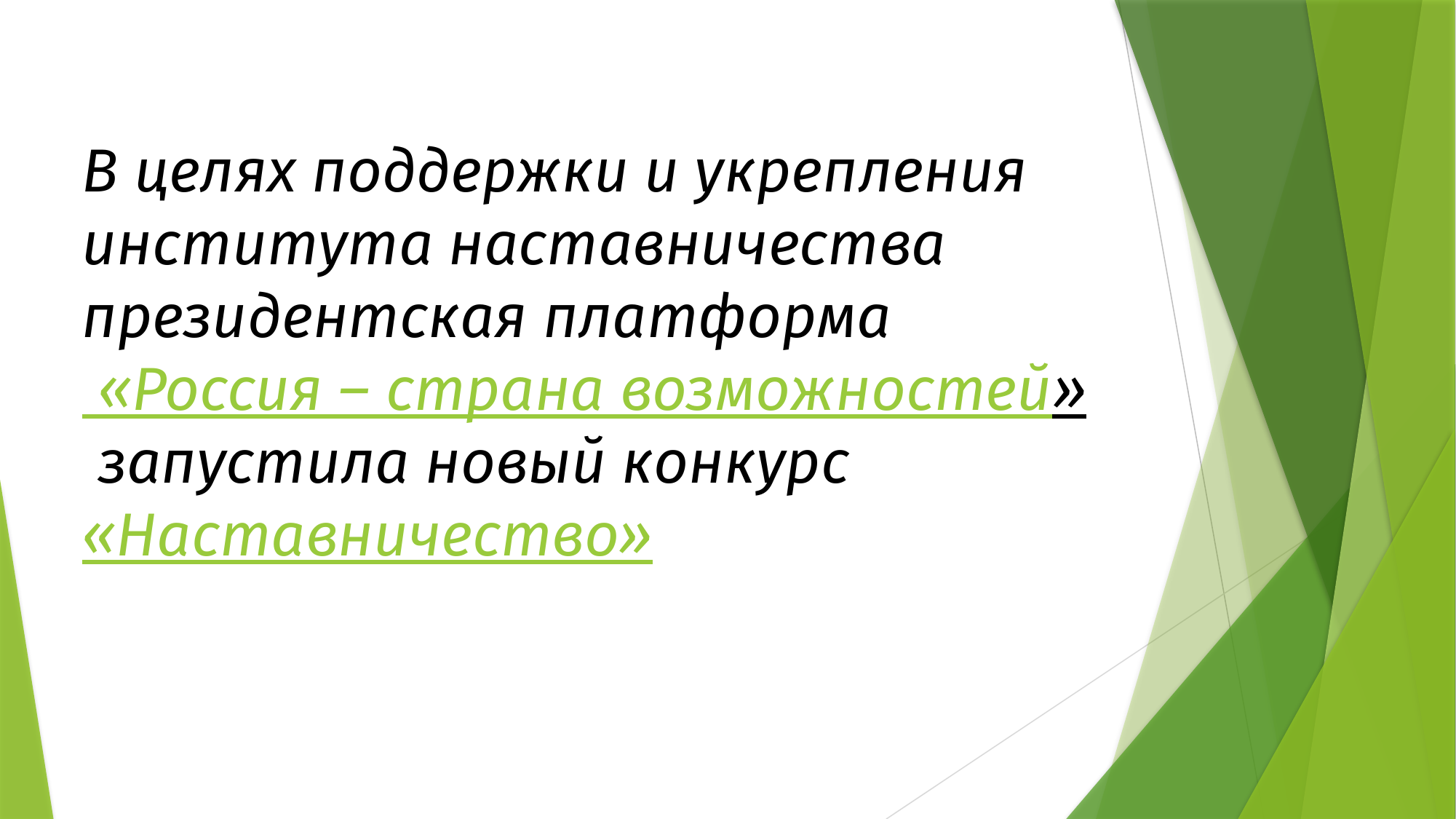

В целях поддержки и укрепления института наставничества президентская платформа «Россия – страна возможностей» запустила новый конкурс «Наставничество»